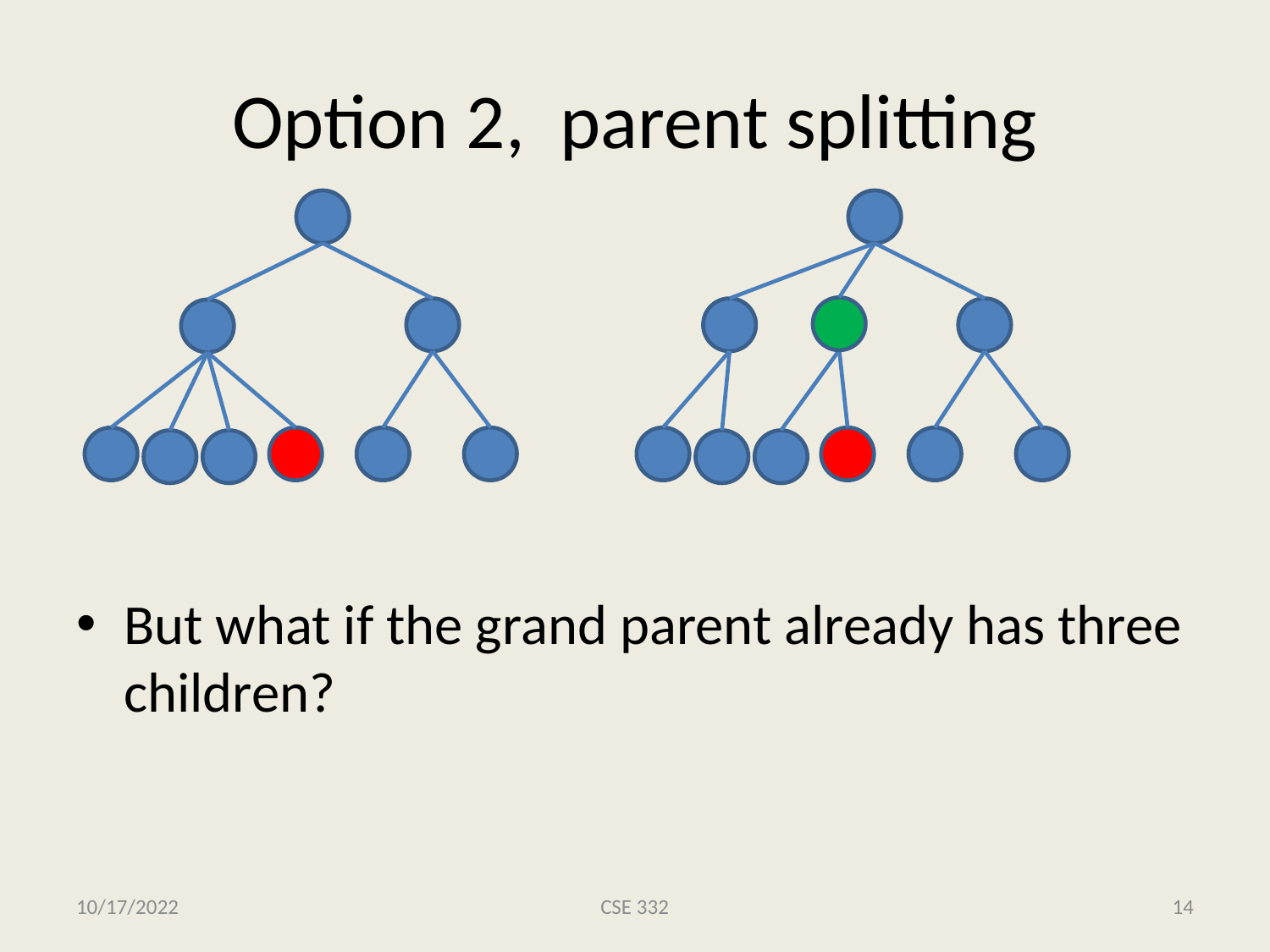

# Option 2,  parent splitting

But what if the grand parent already has three children?
10/17/2022
CSE 332
14